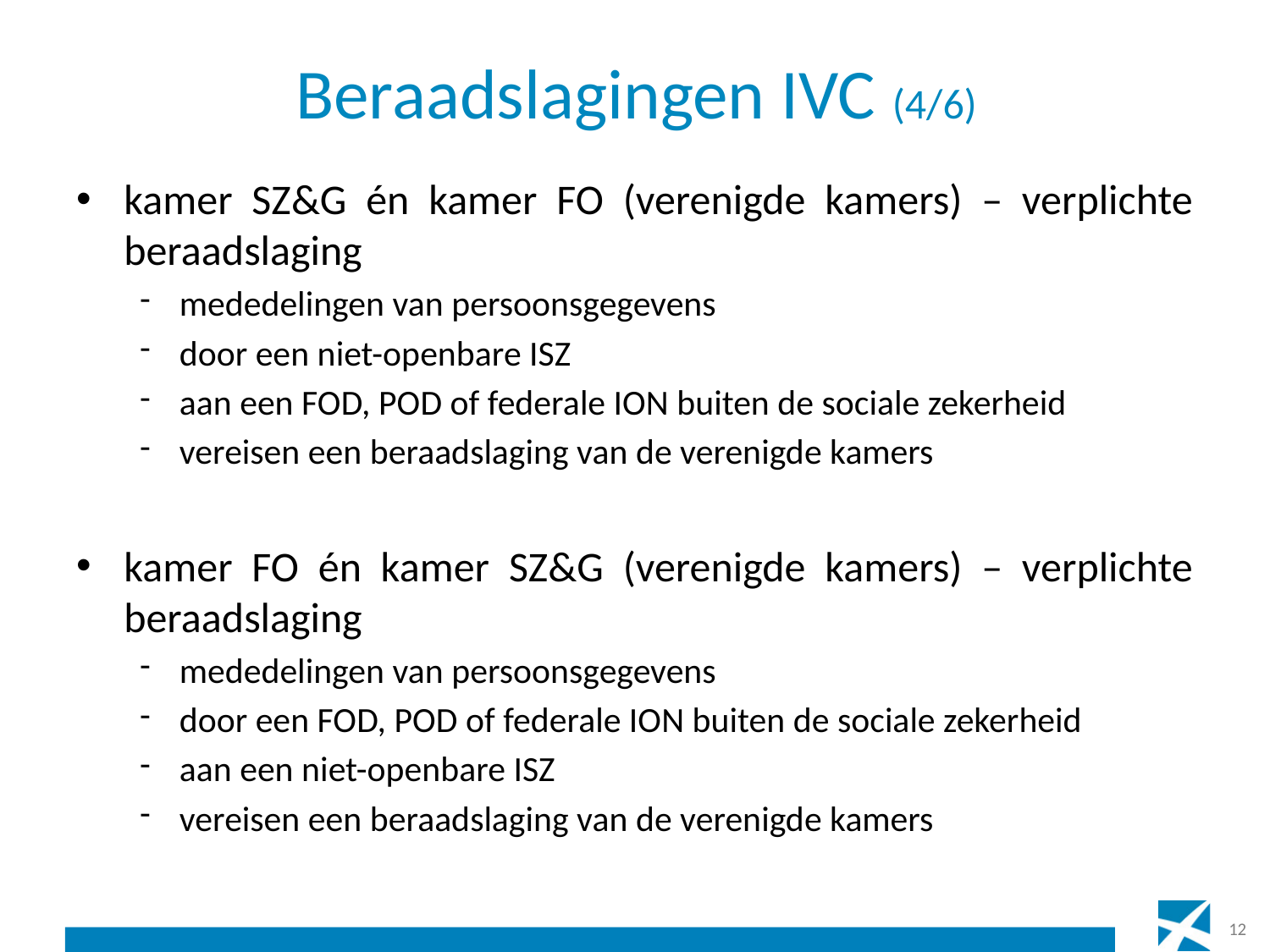

# Beraadslagingen IVC (4/6)
kamer SZ&G én kamer FO (verenigde kamers) – verplichte beraadslaging
mededelingen van persoonsgegevens
door een niet-openbare ISZ
aan een FOD, POD of federale ION buiten de sociale zekerheid
vereisen een beraadslaging van de verenigde kamers

kamer FO én kamer SZ&G (verenigde kamers) – verplichte beraadslaging
mededelingen van persoonsgegevens
door een FOD, POD of federale ION buiten de sociale zekerheid
aan een niet-openbare ISZ
vereisen een beraadslaging van de verenigde kamers

12